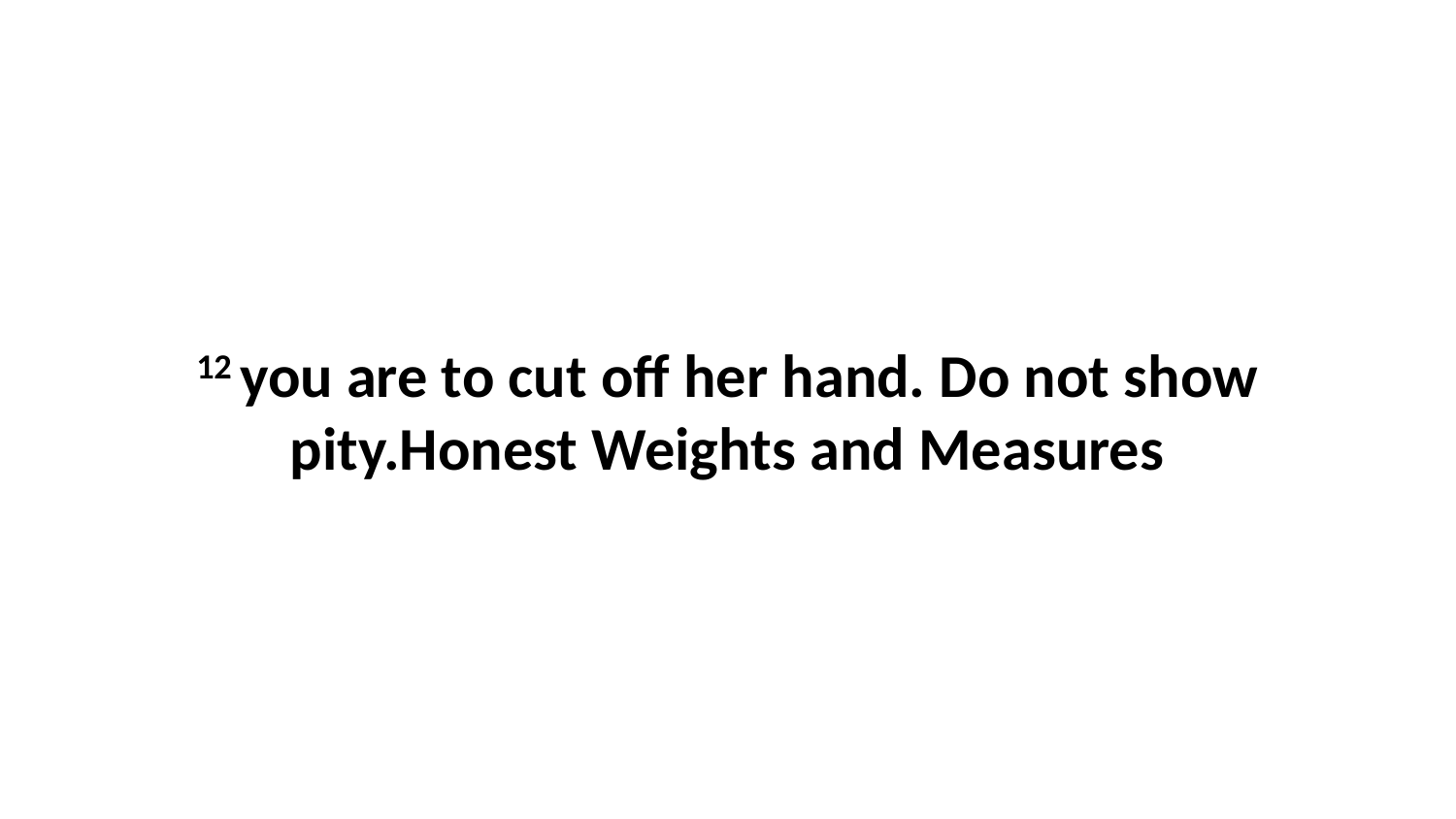

12 you are to cut off her hand. Do not show pity.Honest Weights and Measures